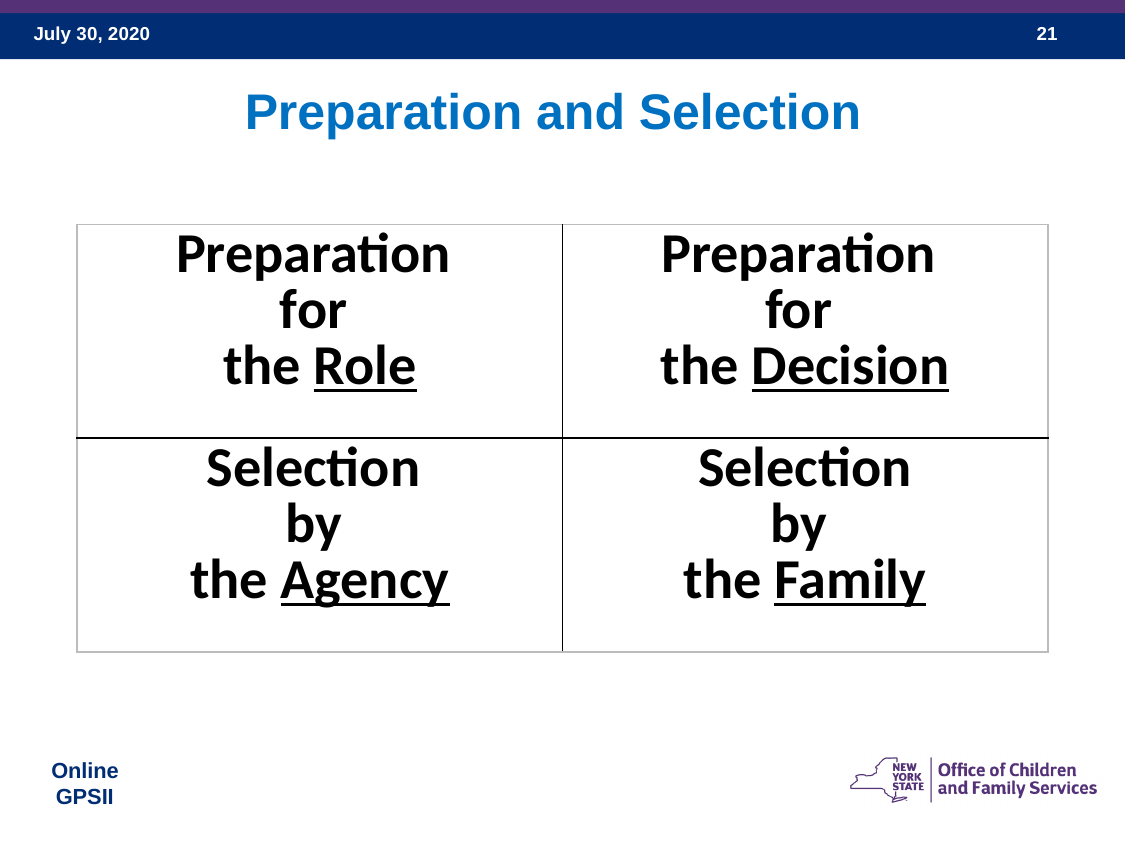

Preparation and Selection

| Preparation for the Role | Preparation for the Decision |
| --- | --- |
| Selection by the Agency | Selection by the Family |